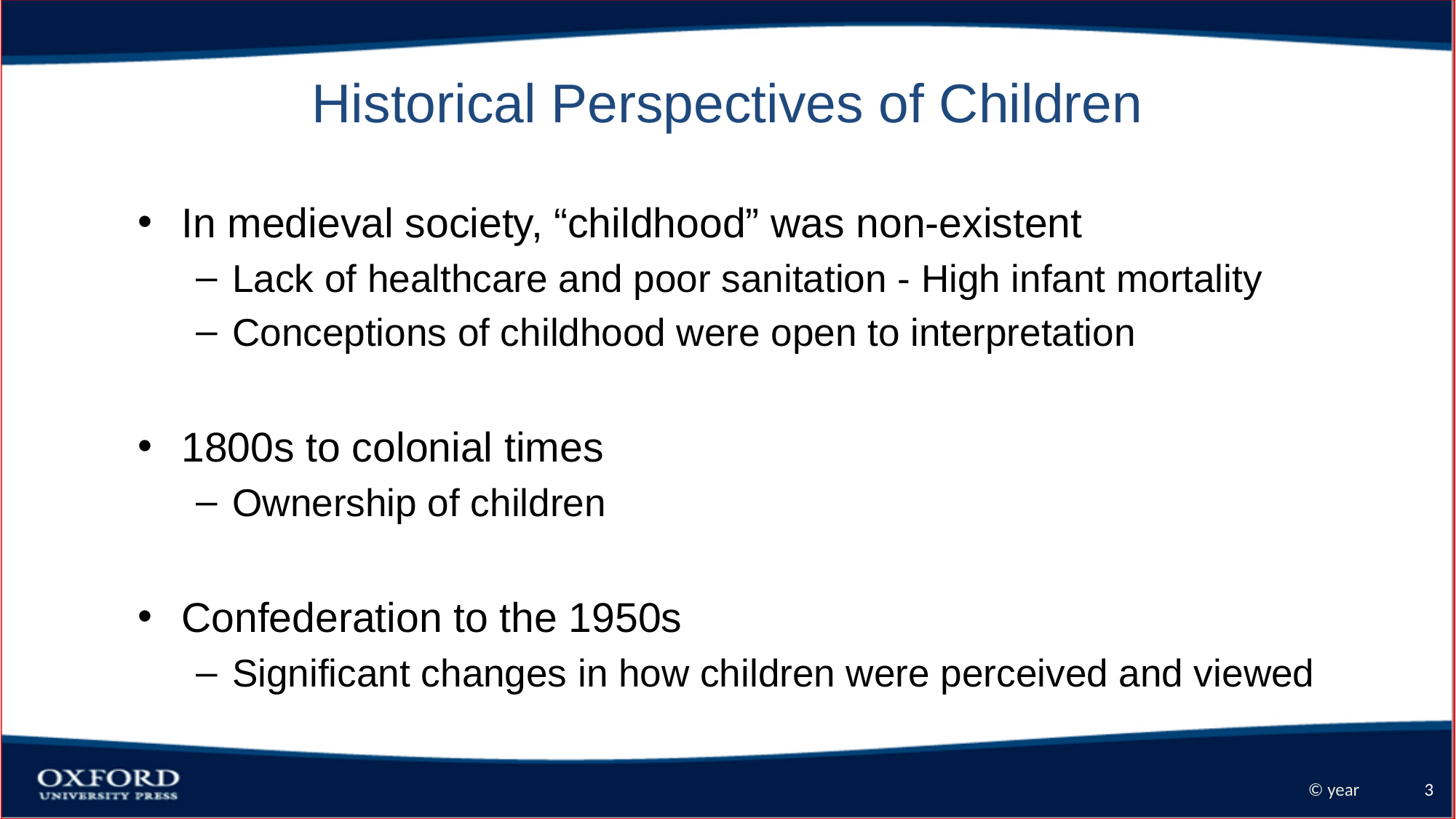

# Historical Perspectives of Children
In medieval society, “childhood” was non-existent
Lack of healthcare and poor sanitation - High infant mortality
Conceptions of childhood were open to interpretation

1800s to colonial times
Ownership of children

Confederation to the 1950s
Significant changes in how children were perceived and viewed